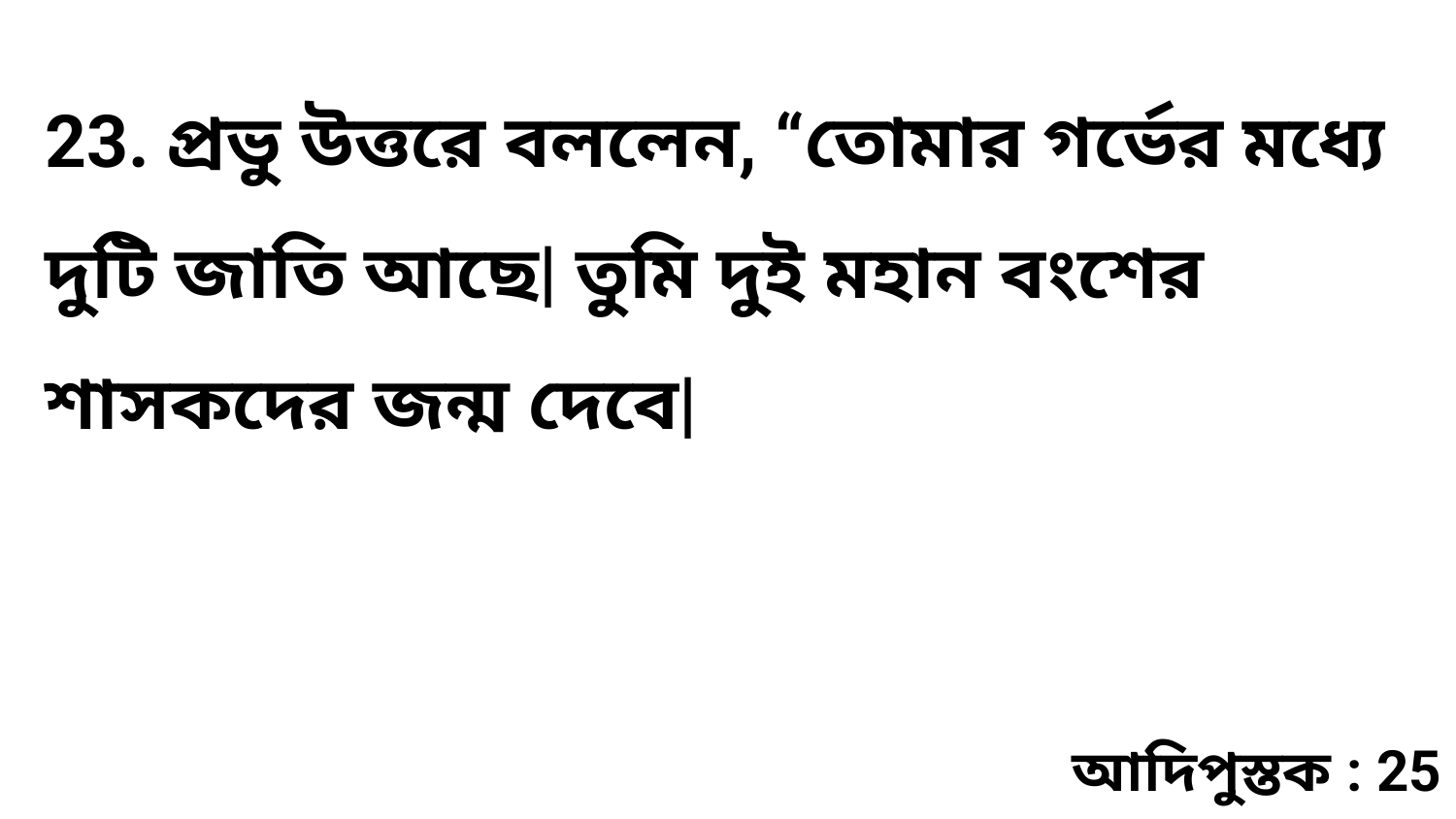

23. প্রভু উত্তরে বললেন, “তোমার গর্ভের মধ্যে দুটি জাতি আছে| তুমি দুই মহান বংশের শাসকদের জন্ম দেবে|
আদিপুস্তক : 25